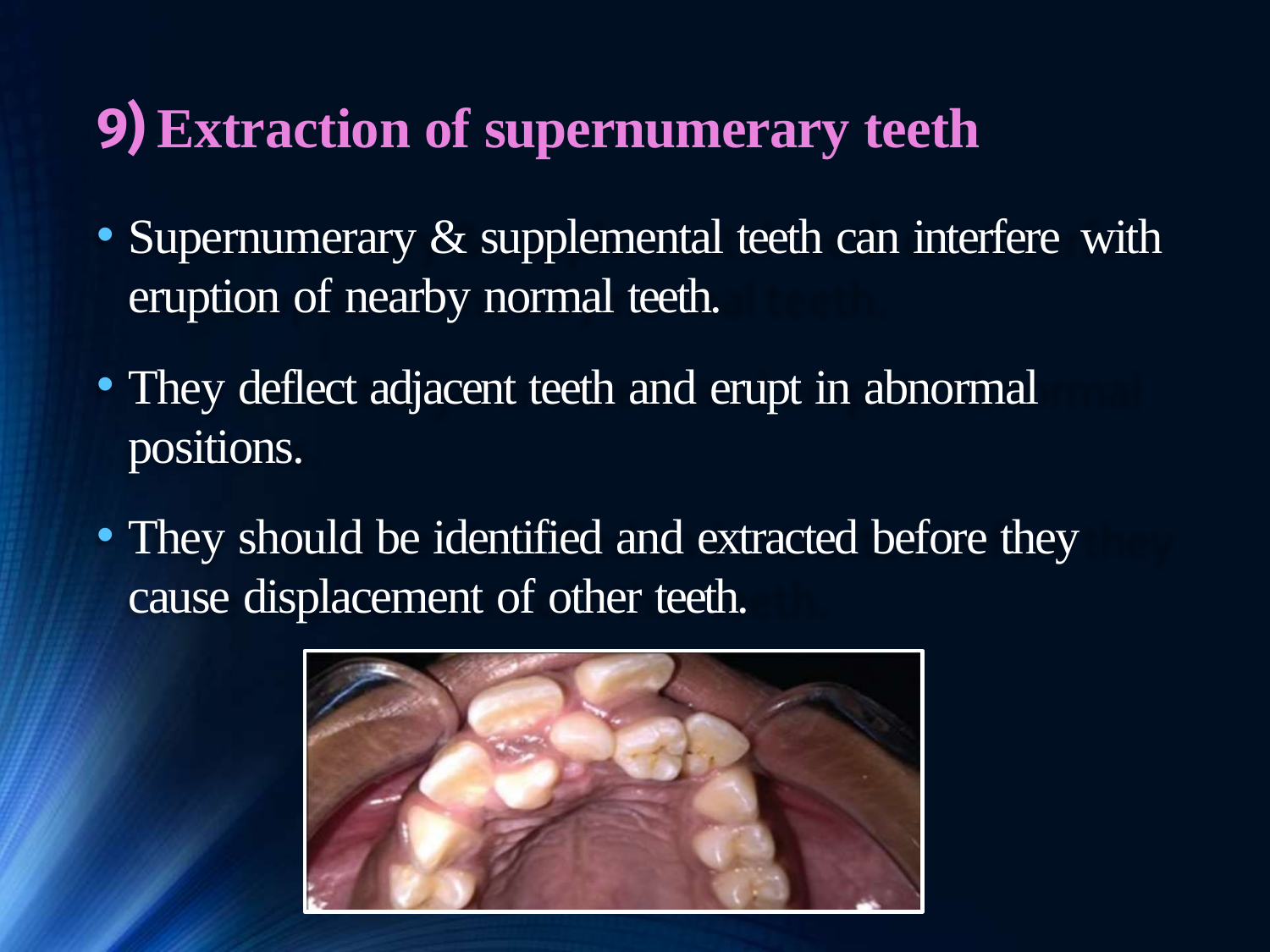

# 9) Extraction of supernumerary teeth

Supernumerary & supplemental teeth can interfere  with eruption of nearby normal teeth.
They deflect adjacent teeth and erupt in abnormal  positions.
They should be identified and extracted before they  cause displacement of other teeth.